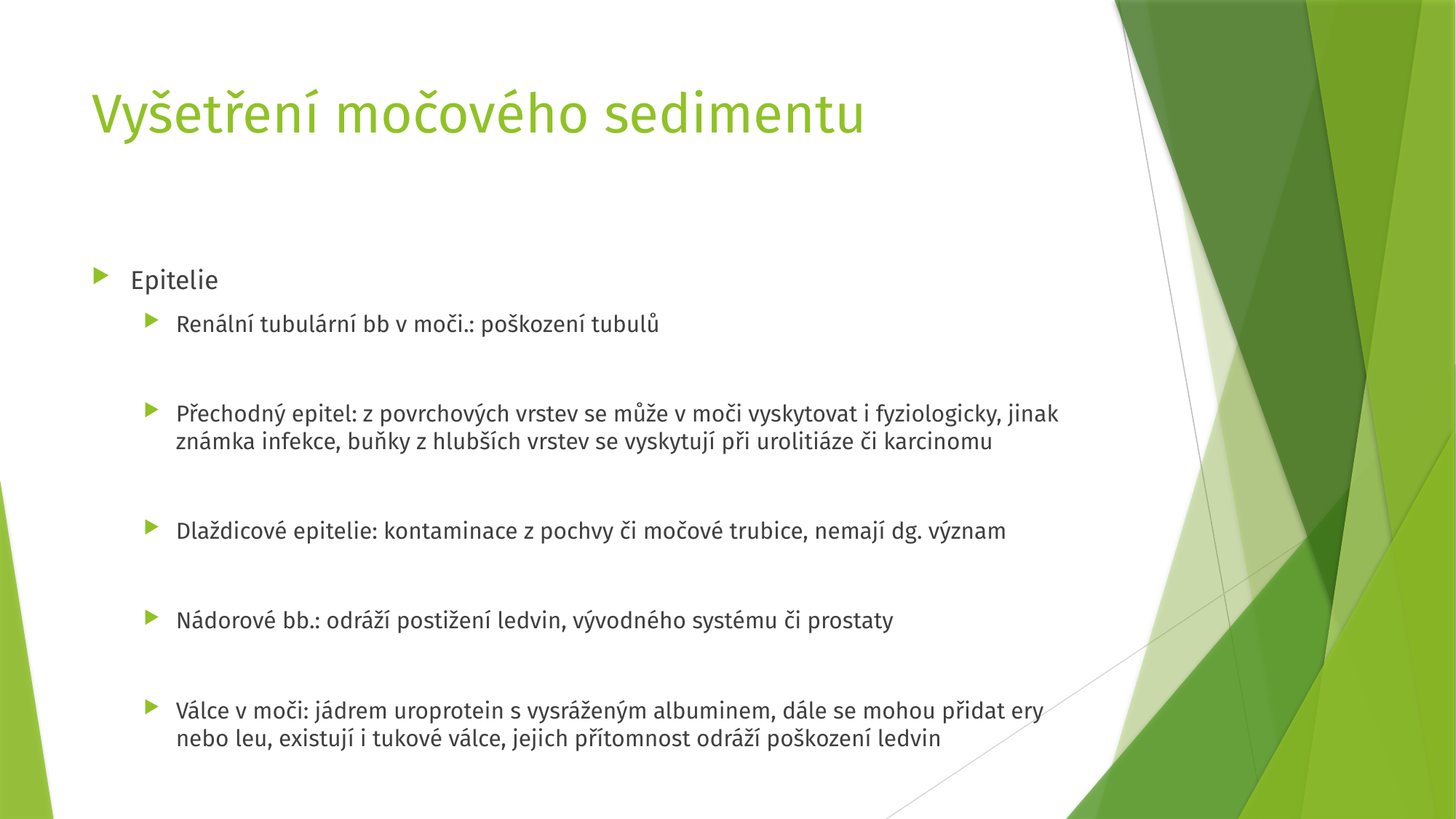

# Vyšetření močového sedimentu
Epitelie
Renální tubulární bb v moči.: poškození tubulů

Přechodný epitel: z povrchových vrstev se může v moči vyskytovat i fyziologicky, jinak známka infekce, buňky z hlubších vrstev se vyskytují při urolitiáze či karcinomu

Dlaždicové epitelie: kontaminace z pochvy či močové trubice, nemají dg. význam

Nádorové bb.: odráží postižení ledvin, vývodného systému či prostaty

Válce v moči: jádrem uroprotein s vysráženým albuminem, dále se mohou přidat ery nebo leu, existují i tukové válce, jejich přítomnost odráží poškození ledvin